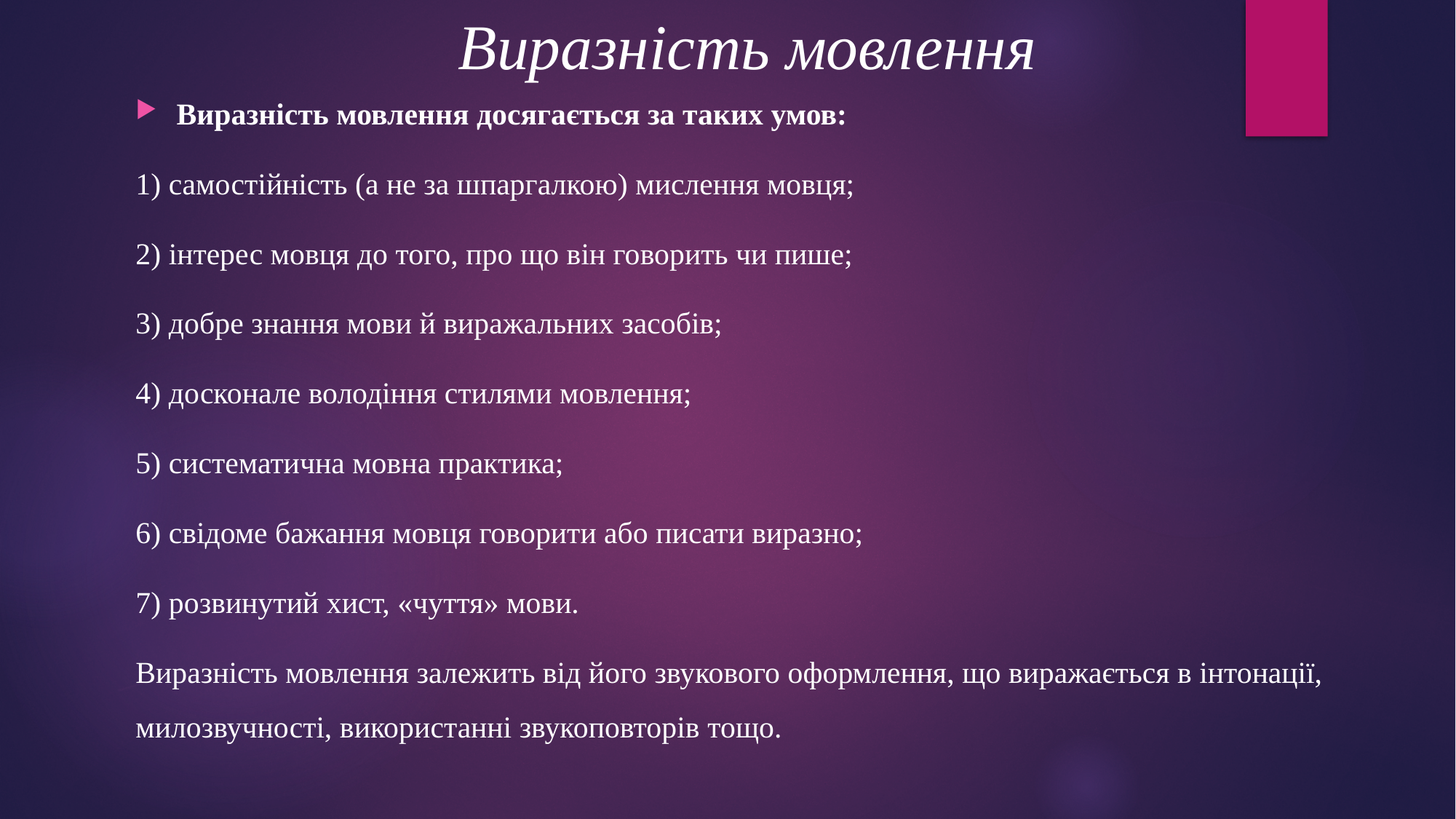

# Виразність мовлення
Виразність мовлення досягається за таких умов:
1) самостійність (а не за шпаргалкою) мислення мовця;
2) інтерес мовця до того, про що він говорить чи пише;
3) добре знання мови й виражальних засобів;
4) досконале володіння стилями мовлення;
5) систематична мовна практика;
6) свідоме бажання мовця говорити або писати виразно;
7) розвинутий хист, «чуття» мови.
Виразність мовлення залежить від його звукового оформлення, що виражається в інтонації, милозвучності, використанні звукоповторів тощо.